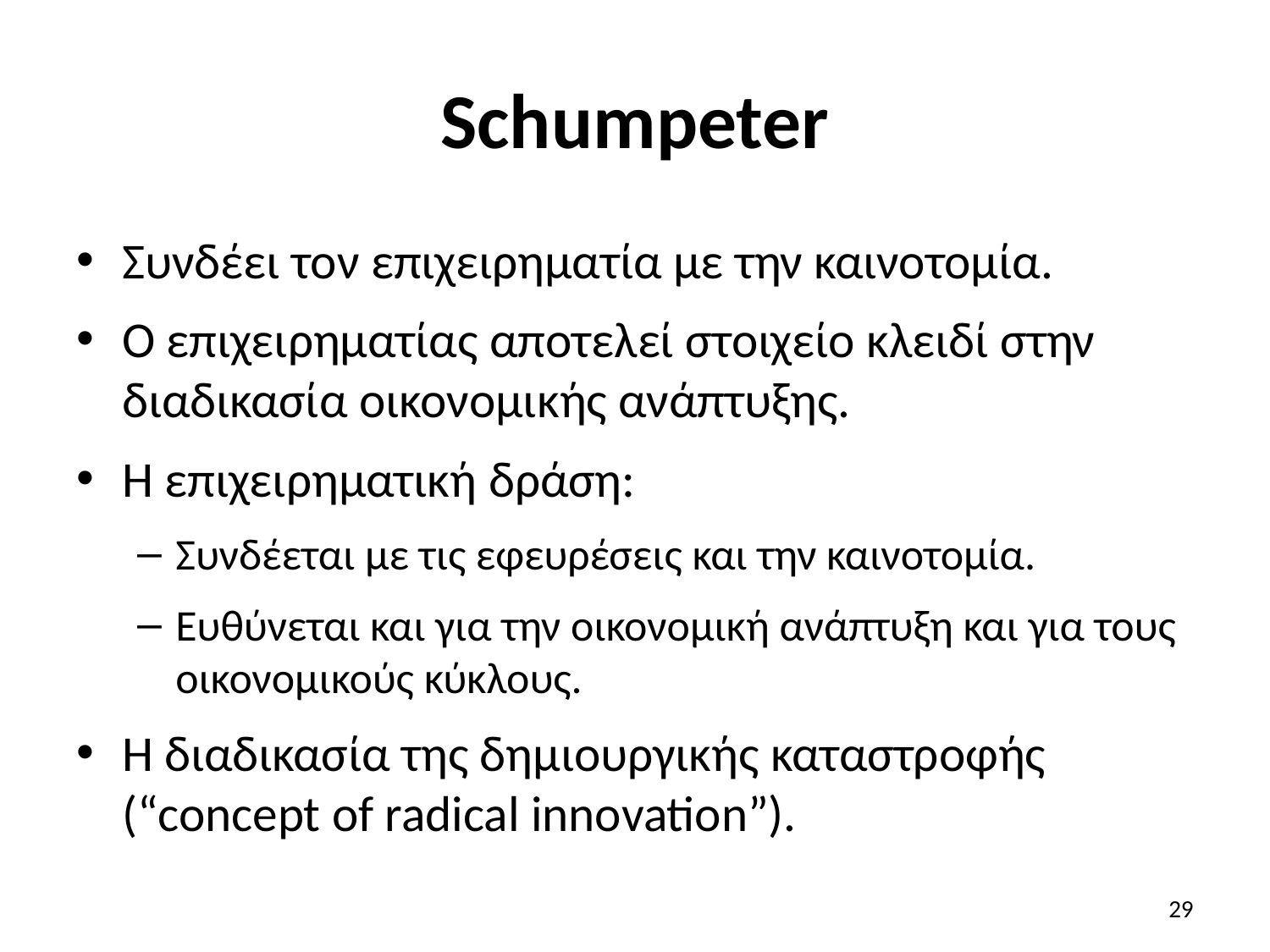

# Schumpeter
Συνδέει τον επιχειρηματία με την καινοτομία.
Ο επιχειρηματίας αποτελεί στοιχείο κλειδί στην διαδικασία οικονομικής ανάπτυξης.
Η επιχειρηματική δράση:
Συνδέεται με τις εφευρέσεις και την καινοτομία.
Ευθύνεται και για την οικονομική ανάπτυξη και για τους οικονομικούς κύκλους.
Η διαδικασία της δημιουργικής καταστροφής (“concept of radical innovation”).

29